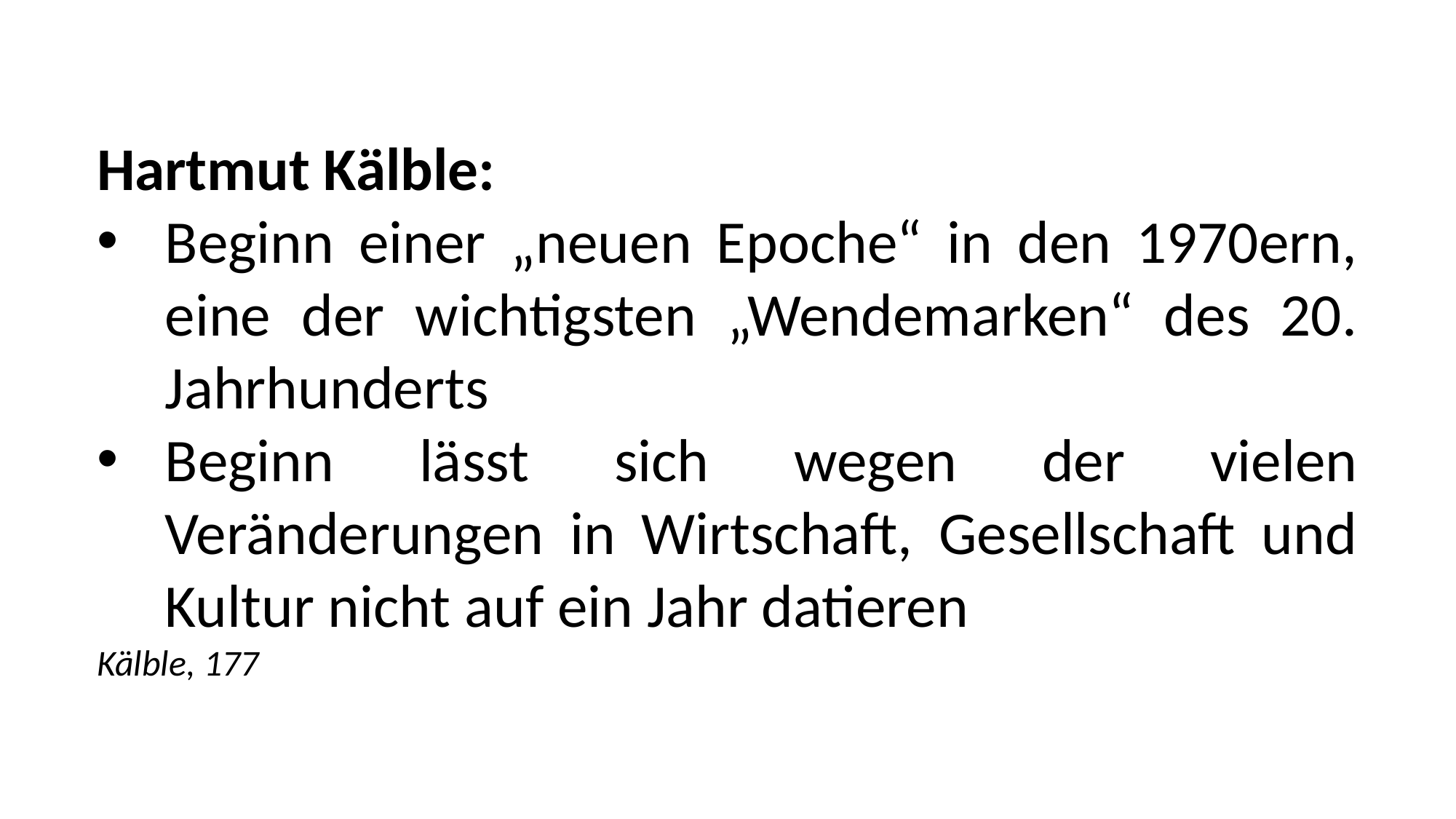

Hartmut Kälble:
Beginn einer „neuen Epoche“ in den 1970ern, eine der wichtigsten „Wendemarken“ des 20. Jahrhunderts
Beginn lässt sich wegen der vielen Veränderungen in Wirtschaft, Gesellschaft und Kultur nicht auf ein Jahr datieren
Kälble, 177